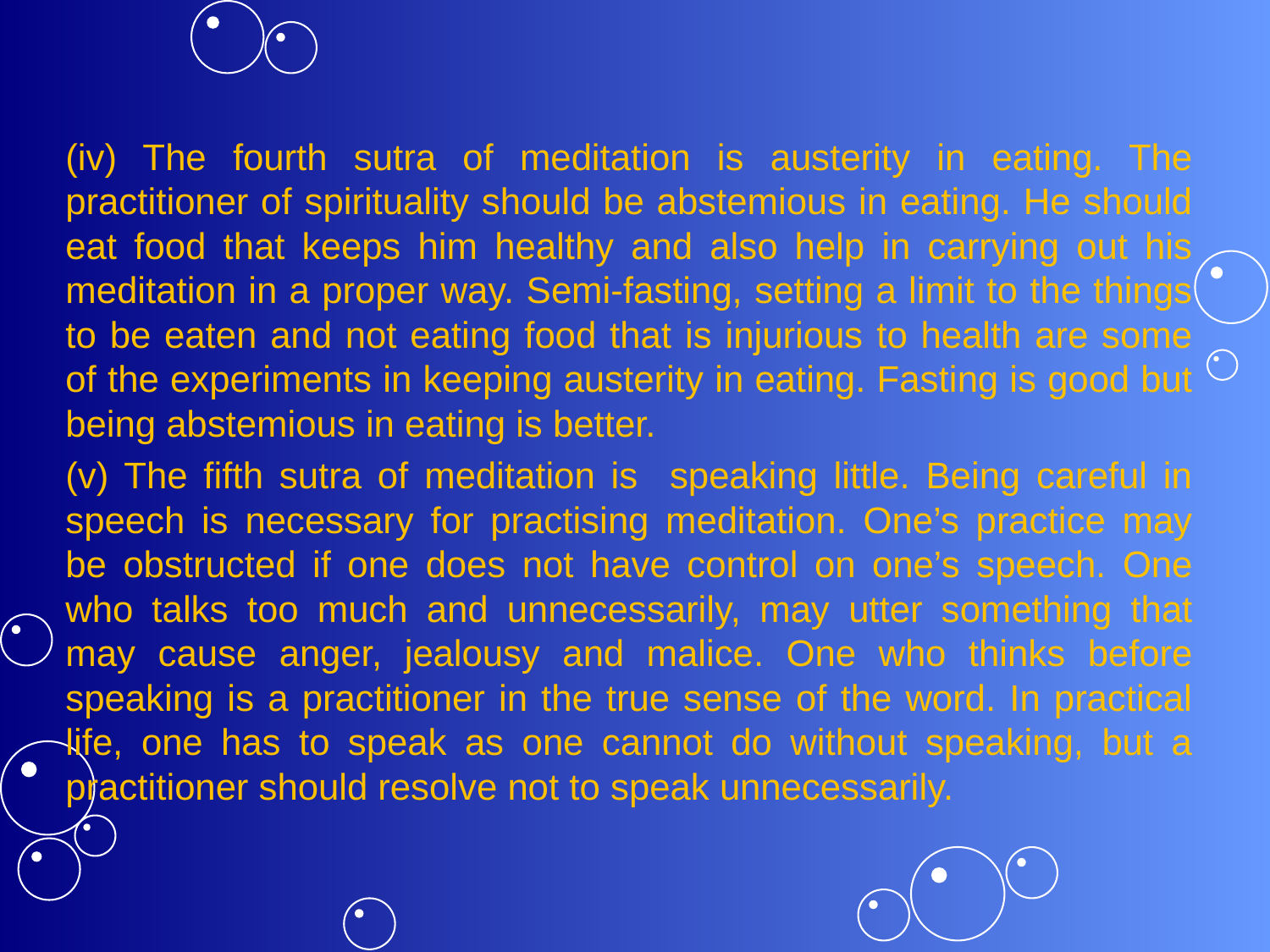

(iv) The fourth sutra of meditation is austerity in eating. The practitioner of spirituality should be abstemious in eating. He should eat food that keeps him healthy and also help in carrying out his meditation in a proper way. Semi-fasting, setting a limit to the things to be eaten and not eating food that is injurious to health are some of the experiments in keeping austerity in eating. Fasting is good but being abstemious in eating is better.
(v) The fifth sutra of meditation is  speaking little. Being careful in speech is necessary for practising meditation. One’s practice may be obstructed if one does not have control on one’s speech. One who talks too much and unnecessarily, may utter something that may cause anger, jealousy and malice. One who thinks before speaking is a practitioner in the true sense of the word. In practical life, one has to speak as one cannot do without speaking, but a practitioner should resolve not to speak unnecessarily.